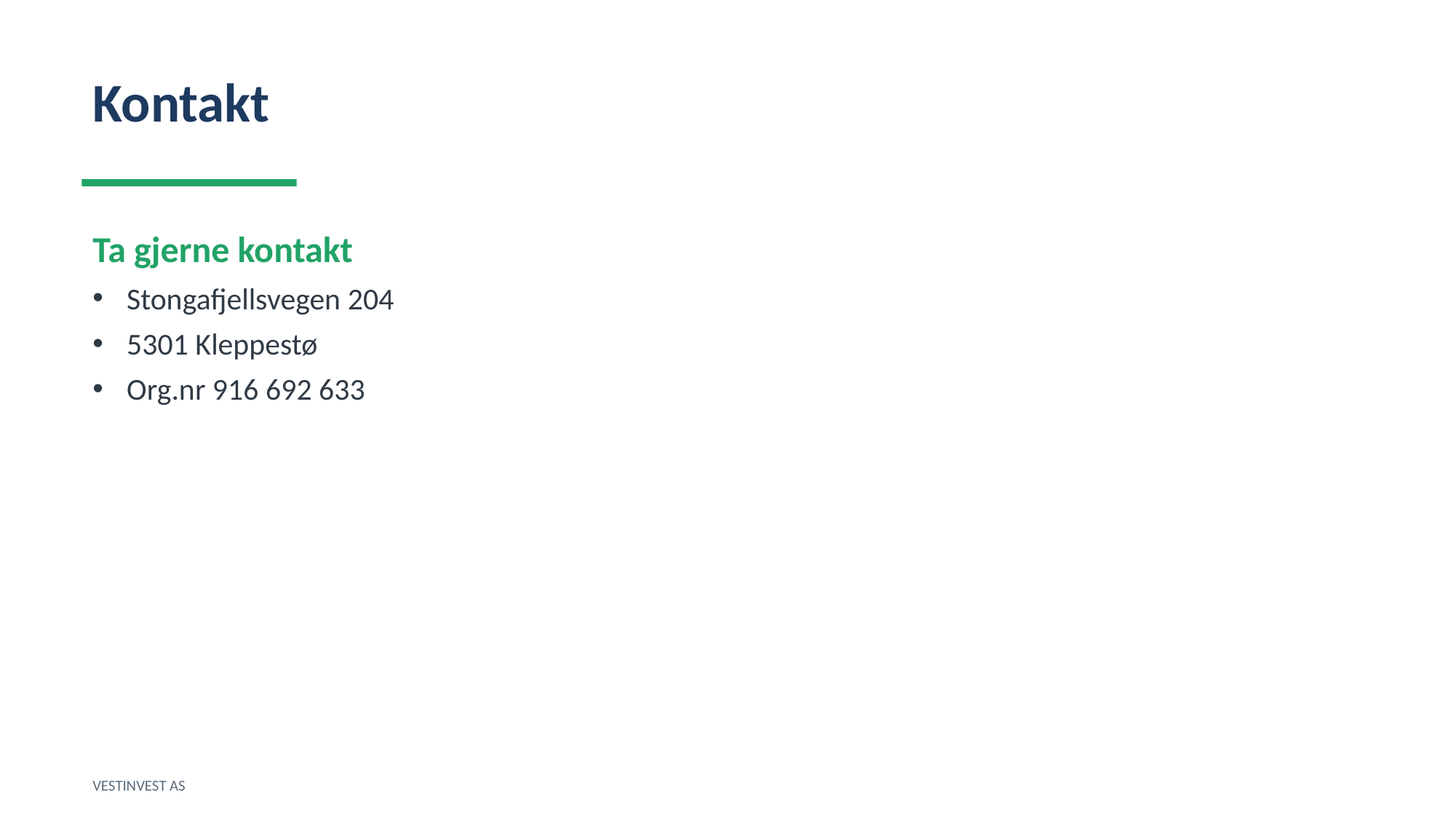

Kontakt

Ta gjerne kontakt
Stongafjellsvegen 204
5301 Kleppestø
Org.nr 916 692 633
VESTINVEST AS